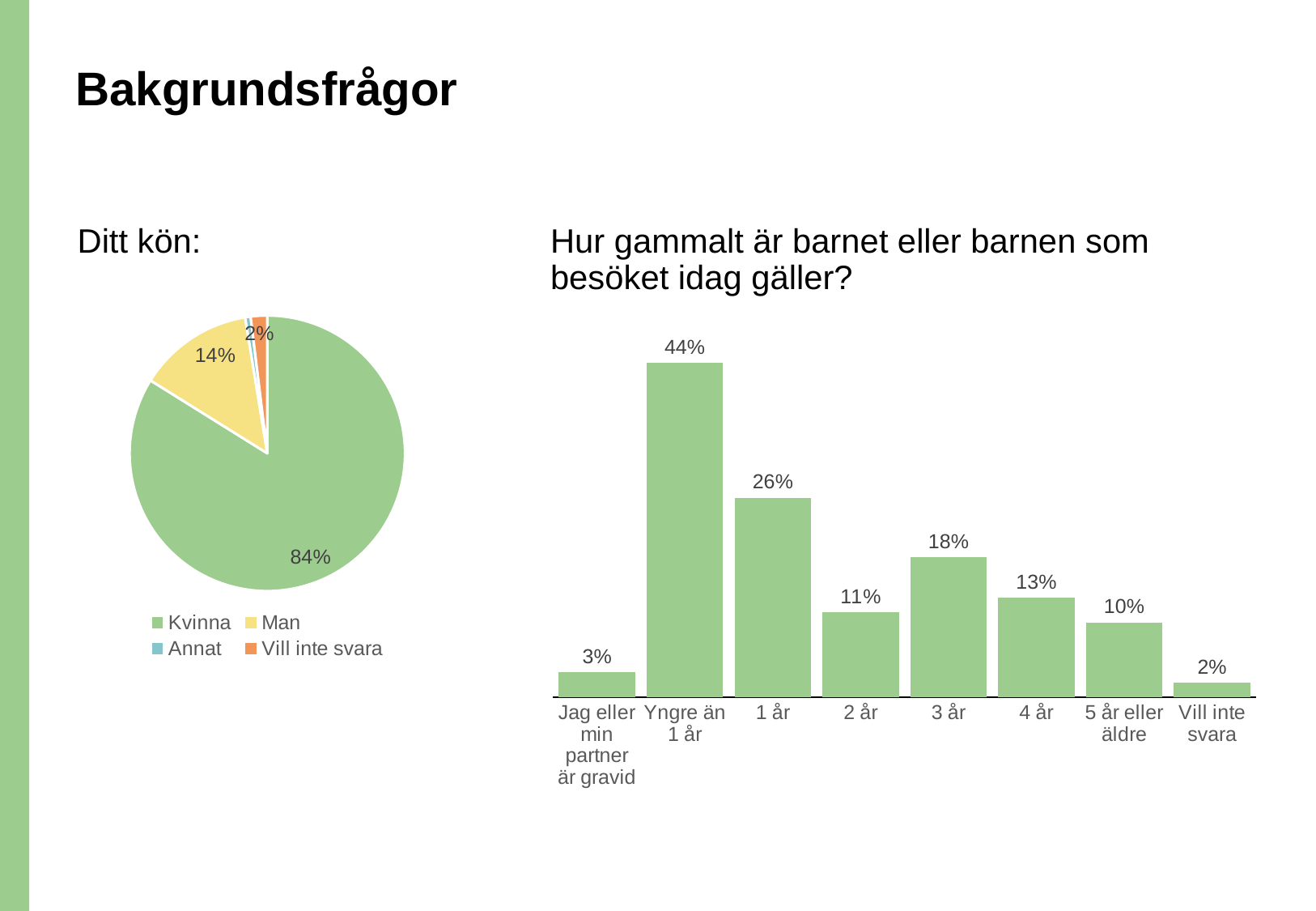

# Bakgrundsfrågor
Ditt kön:
Hur gammalt är barnet eller barnen som besöket idag gäller?

### Chart

| Category | Ditt kön: |
|---|---|
| Kvinna | 0.8387096774193549 |
| Man | 0.1354838709677419 |
| Annat | 0.0064516129032258 |
| Vill inte svara | 0.0193548387096774 |

### Chart

| Category | Jag eller min partner är gravid |
|---|---|
| Jag eller min partner är gravid | 0.0328947368421052 |
| Yngre än 1 år | 0.4407894736842105 |
| 1 år | 0.2631578947368421 |
| 2 år | 0.1118421052631579 |
| 3 år | 0.1842105263157894 |
| 4 år | 0.131578947368421 |
| 5 år eller äldre | 0.0986842105263157 |
| Vill inte svara | 0.0193548387096774 |